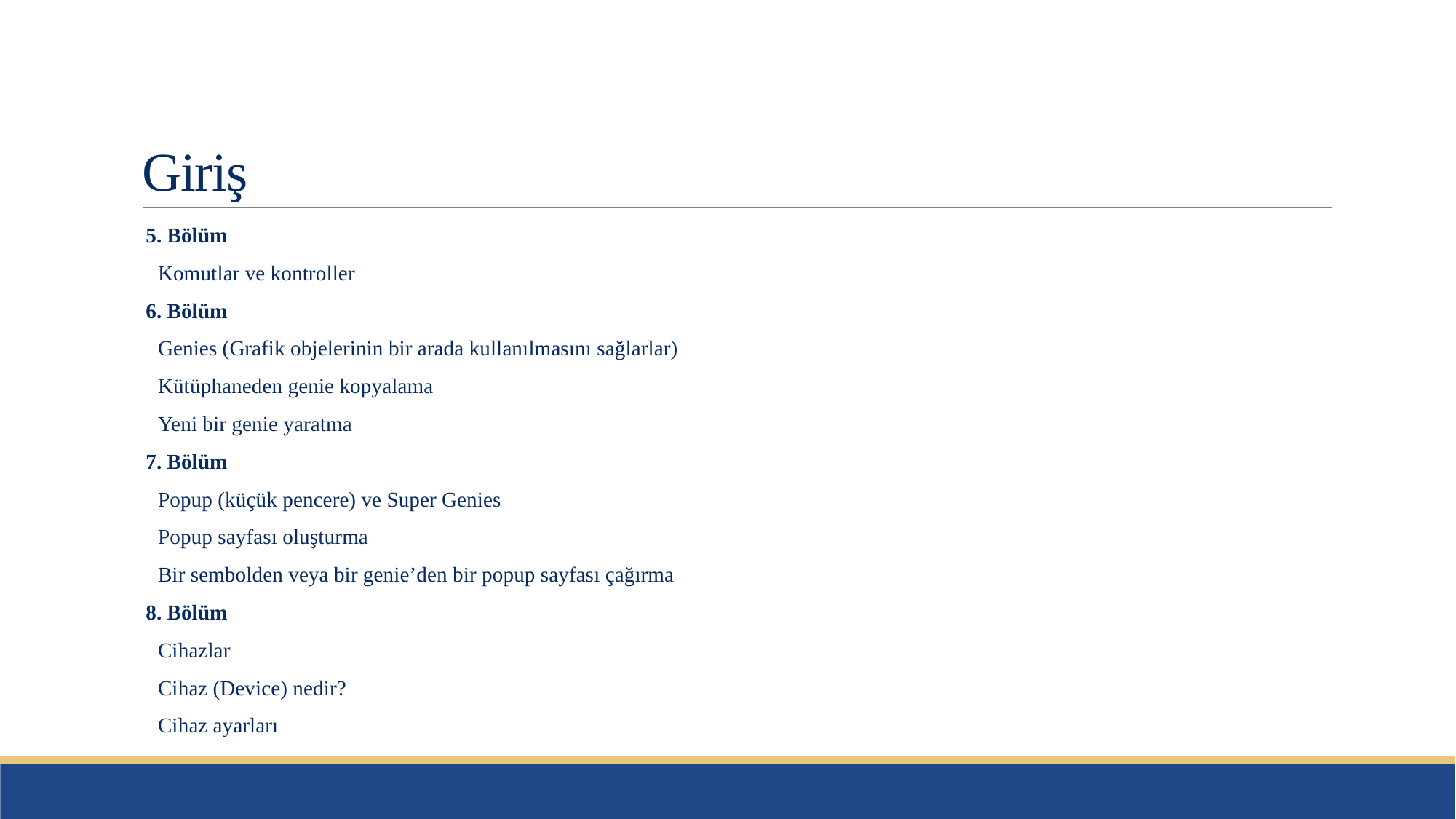

# Giriş
5. Bölüm
Komutlar ve kontroller
6. Bölüm
Genies (Grafik objelerinin bir arada kullanılmasını sağlarlar)
Kütüphaneden genie kopyalama
Yeni bir genie yaratma
7. Bölüm
Popup (küçük pencere) ve Super Genies
Popup sayfası oluşturma
Bir sembolden veya bir genie’den bir popup sayfası çağırma
8. Bölüm
Cihazlar
Cihaz (Device) nedir?
Cihaz ayarları